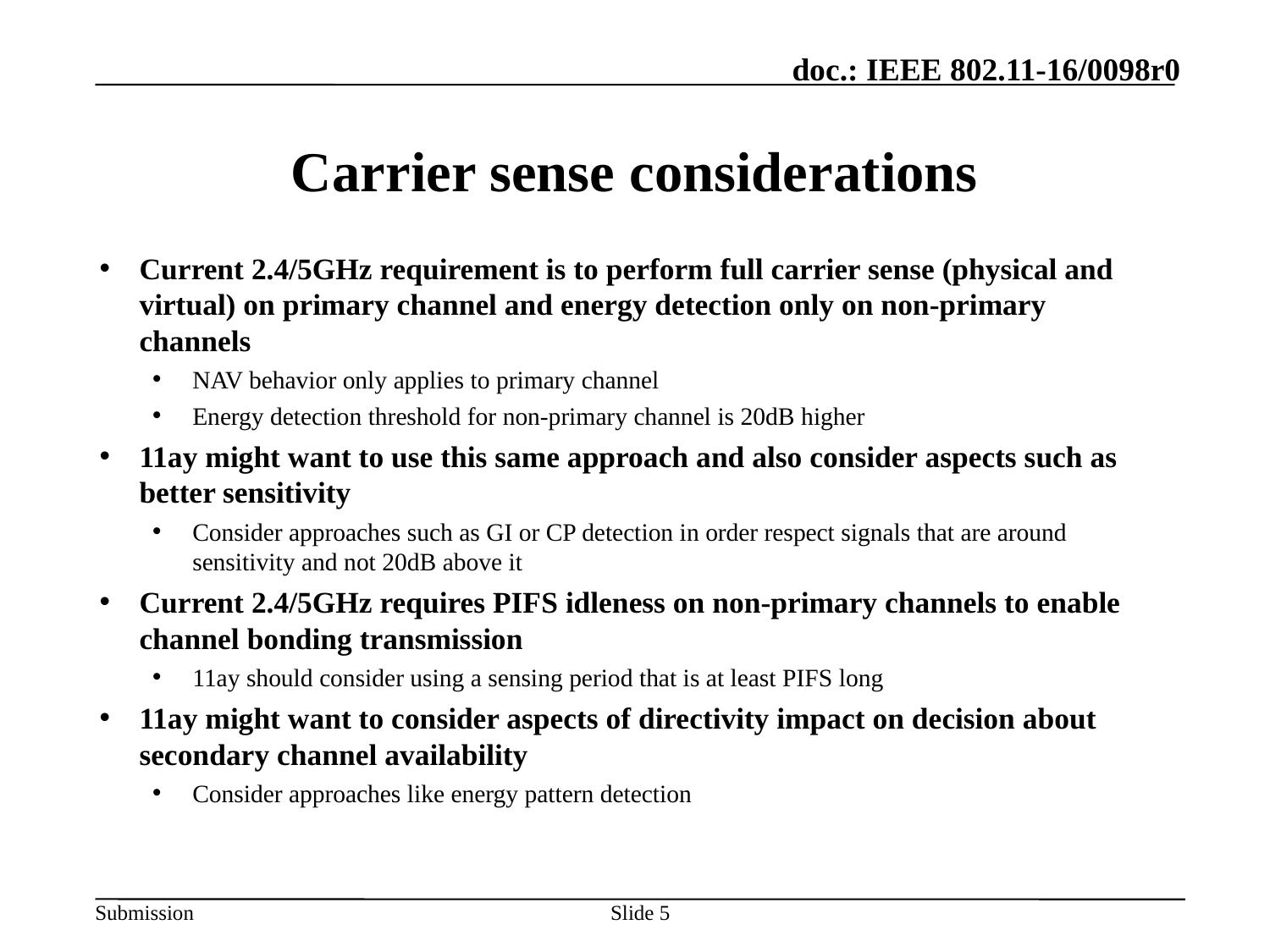

# Carrier sense considerations
Current 2.4/5GHz requirement is to perform full carrier sense (physical and virtual) on primary channel and energy detection only on non-primary channels
NAV behavior only applies to primary channel
Energy detection threshold for non-primary channel is 20dB higher
11ay might want to use this same approach and also consider aspects such as better sensitivity
Consider approaches such as GI or CP detection in order respect signals that are around sensitivity and not 20dB above it
Current 2.4/5GHz requires PIFS idleness on non-primary channels to enable channel bonding transmission
11ay should consider using a sensing period that is at least PIFS long
11ay might want to consider aspects of directivity impact on decision about secondary channel availability
Consider approaches like energy pattern detection
5